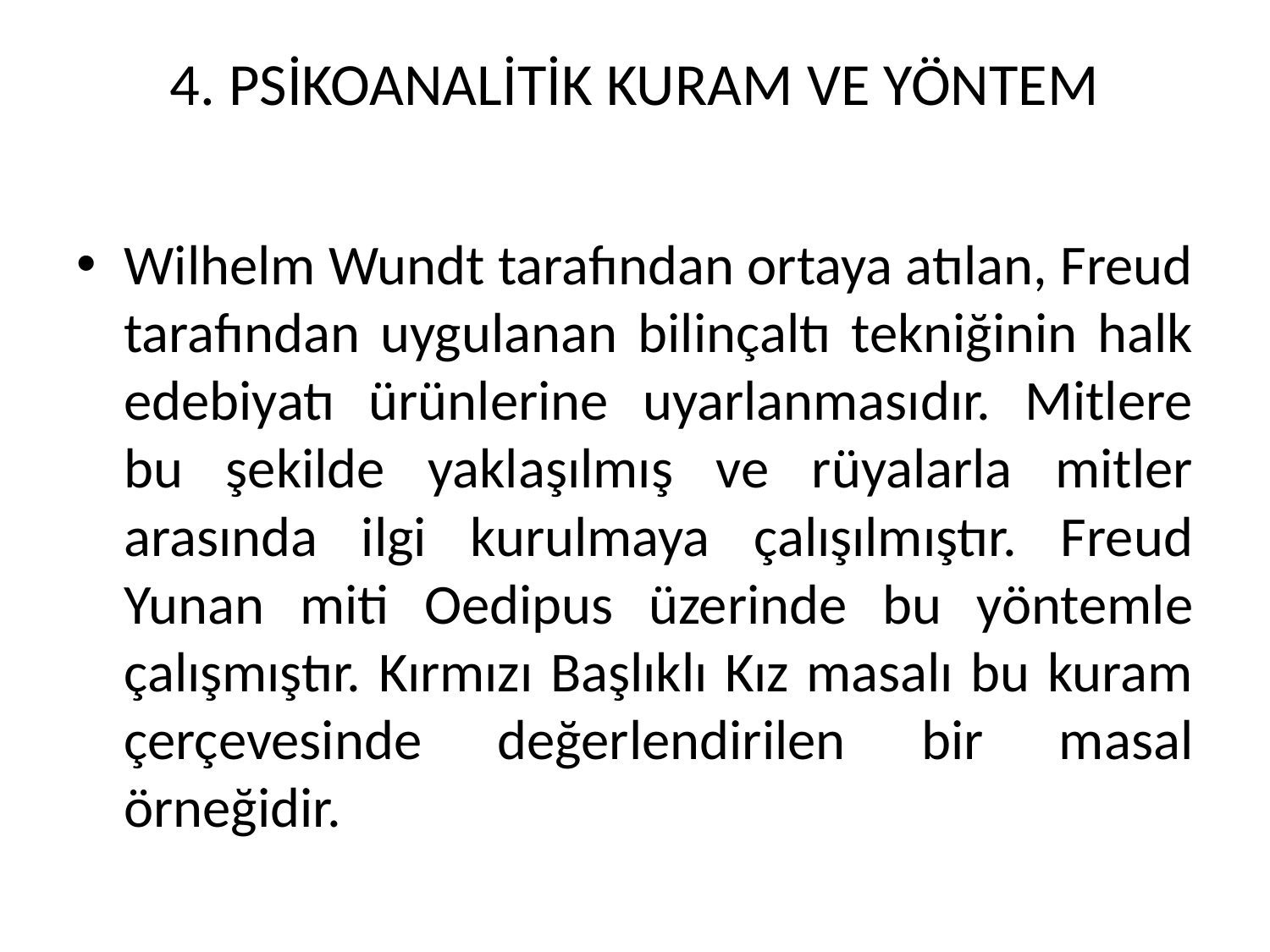

# 4. PSİKOANALİTİK KURAM VE YÖNTEM
Wilhelm Wundt tarafından ortaya atılan, Freud tarafından uygulanan bilinçaltı tekniğinin halk edebiyatı ürünlerine uyarlanmasıdır. Mitlere bu şekilde yaklaşılmış ve rüyalarla mitler arasında ilgi kurulmaya çalışılmıştır. Freud Yunan miti Oedipus üzerinde bu yöntemle çalışmıştır. Kırmızı Başlıklı Kız masalı bu kuram çerçevesinde değerlendirilen bir masal örneğidir.